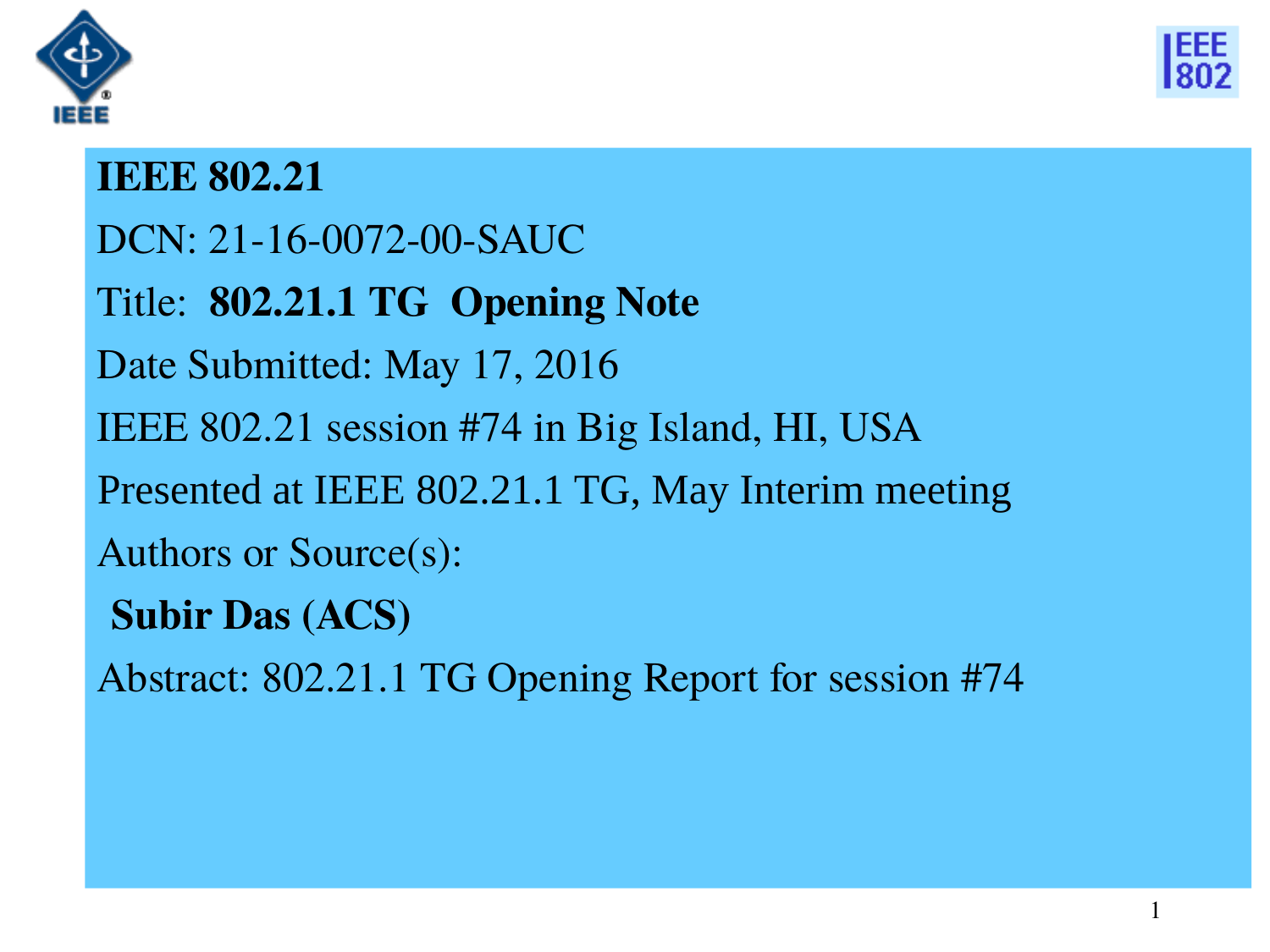

IEEE 802.21
DCN: 21-16-0072-00-SAUC
Title:  802.21.1 TG  Opening Note
Date Submitted: May 17, 2016
IEEE 802.21 session #74 in Big Island, HI, USA
Presented at IEEE 802.21.1 TG, May Interim meeting
Authors or Source(s):
 Subir Das (ACS)
Abstract: 802.21.1 TG Opening Report for session #74
1